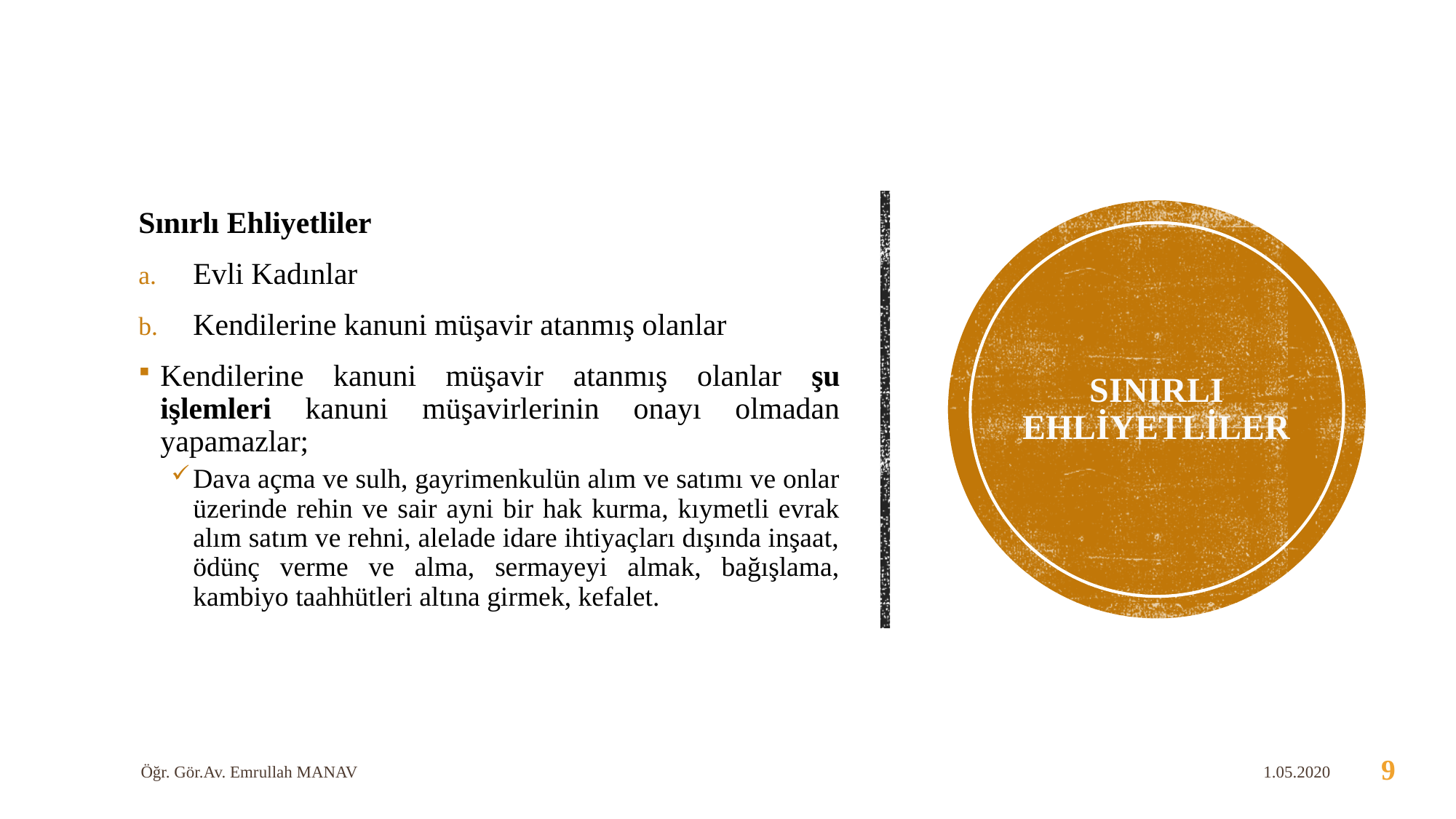

Sınırlı Ehliyetliler
Evli Kadınlar
Kendilerine kanuni müşavir atanmış olanlar
Kendilerine kanuni müşavir atanmış olanlar şu işlemleri kanuni müşavirlerinin onayı olmadan yapamazlar;
Dava açma ve sulh, gayrimenkulün alım ve satımı ve onlar üzerinde rehin ve sair ayni bir hak kurma, kıymetli evrak alım satım ve rehni, alelade idare ihtiyaçları dışında inşaat, ödünç verme ve alma, sermayeyi almak, bağışlama, kambiyo taahhütleri altına girmek, kefalet.

# Sınırlı Ehliyetliler

Öğr. Gör.Av. Emrullah MANAV
1.05.2020
9